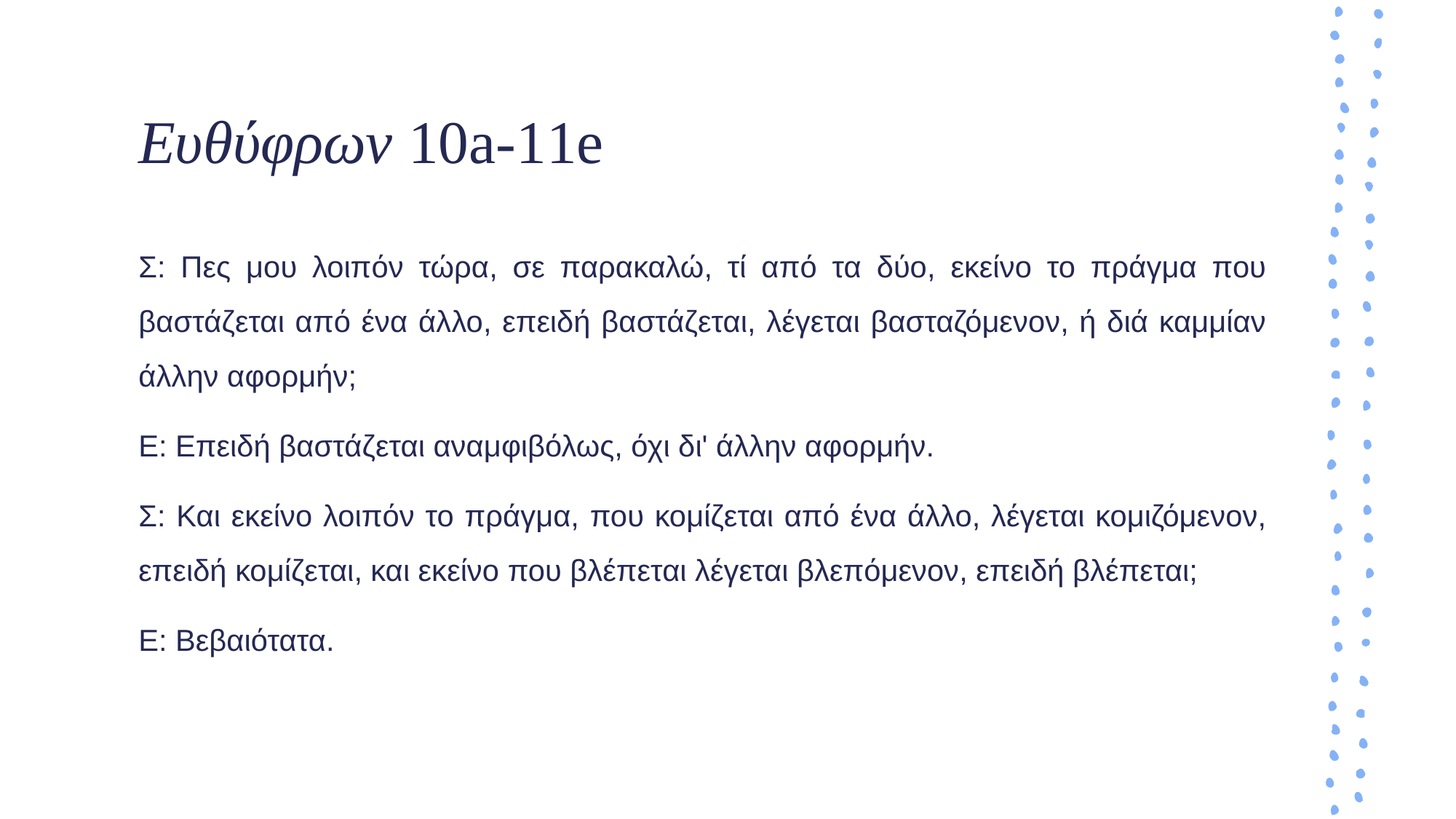

# Ευθύφρων 10a-11e
Σ: Πες μου λοιπόν τώρα, σε παρακαλώ, τί από τα δύο, εκείνο το πράγμα που βαστάζεται από ένα άλλο, επειδή βαστάζεται, λέγεται βασταζόμενον, ή διά καμμίαν άλλην αφορμήν;
Ε: Επειδή βαστάζεται αναμφιβόλως, όχι δι' άλλην αφορμήν.
Σ: Και εκείνο λοιπόν το πράγμα, που κομίζεται από ένα άλλο, λέγεται κομιζόμενον, επειδή κομίζεται, και εκείνο που βλέπεται λέγεται βλεπόμενον, επειδή βλέπεται;
Ε: Βεβαιότατα.